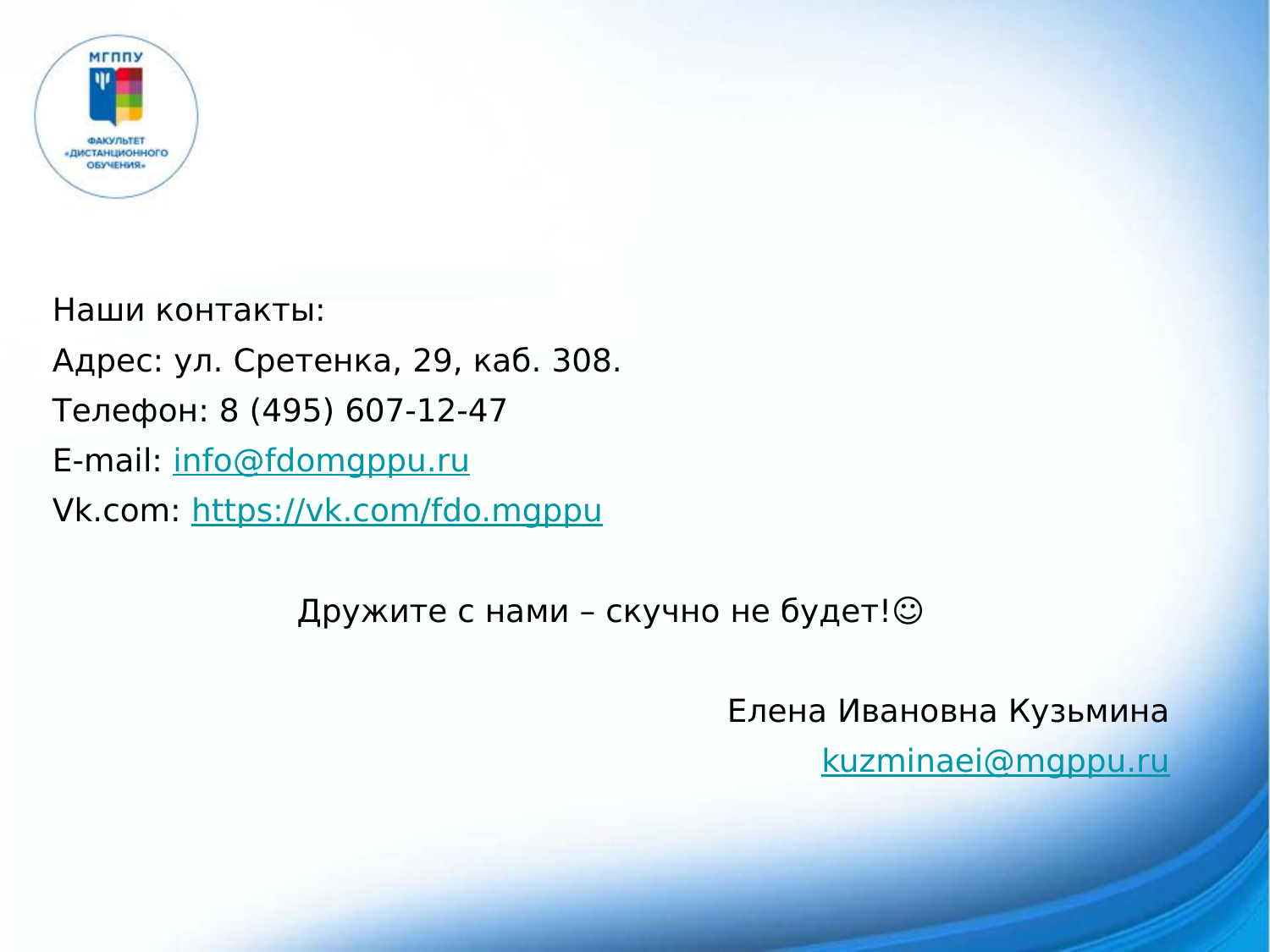

Наши контакты:
Адрес: ул. Сретенка, 29, каб. 308.
Телефон: 8 (495) 607-12-47
E-mail: info@fdomgppu.ru
Vk.com: https://vk.com/fdo.mgppu

Дружите с нами – скучно не будет!☺

Елена Ивановна Кузьмина
kuzminaei@mgppu.ru